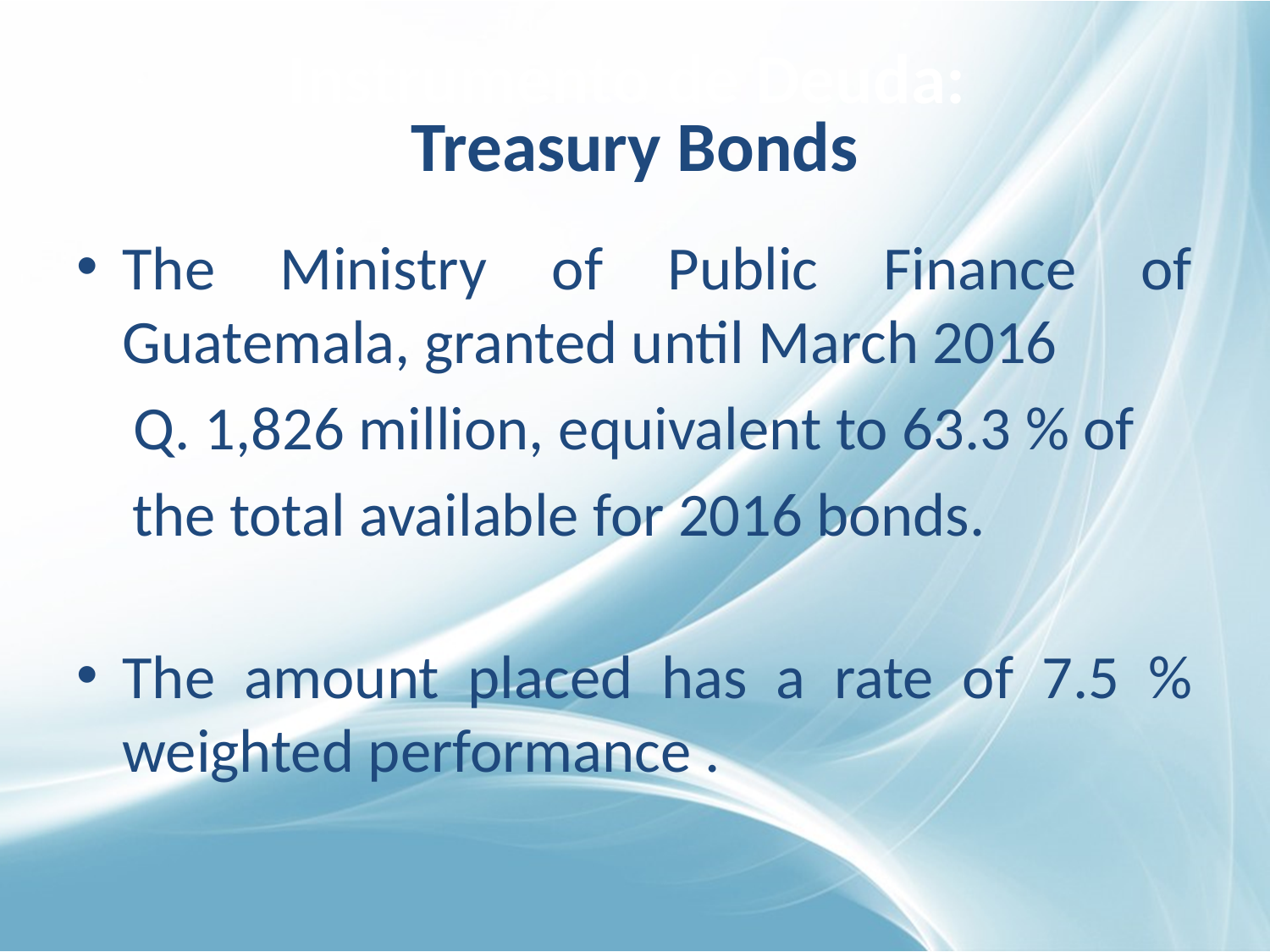

# Instrumento de Deuda: Treasury Bonds
The Ministry of Public Finance of Guatemala, granted until March 2016
    Q. 1,826 million, equivalent to 63.3 % of
    the total available for 2016 bonds.

The amount placed has a rate of 7.5 % weighted performance .